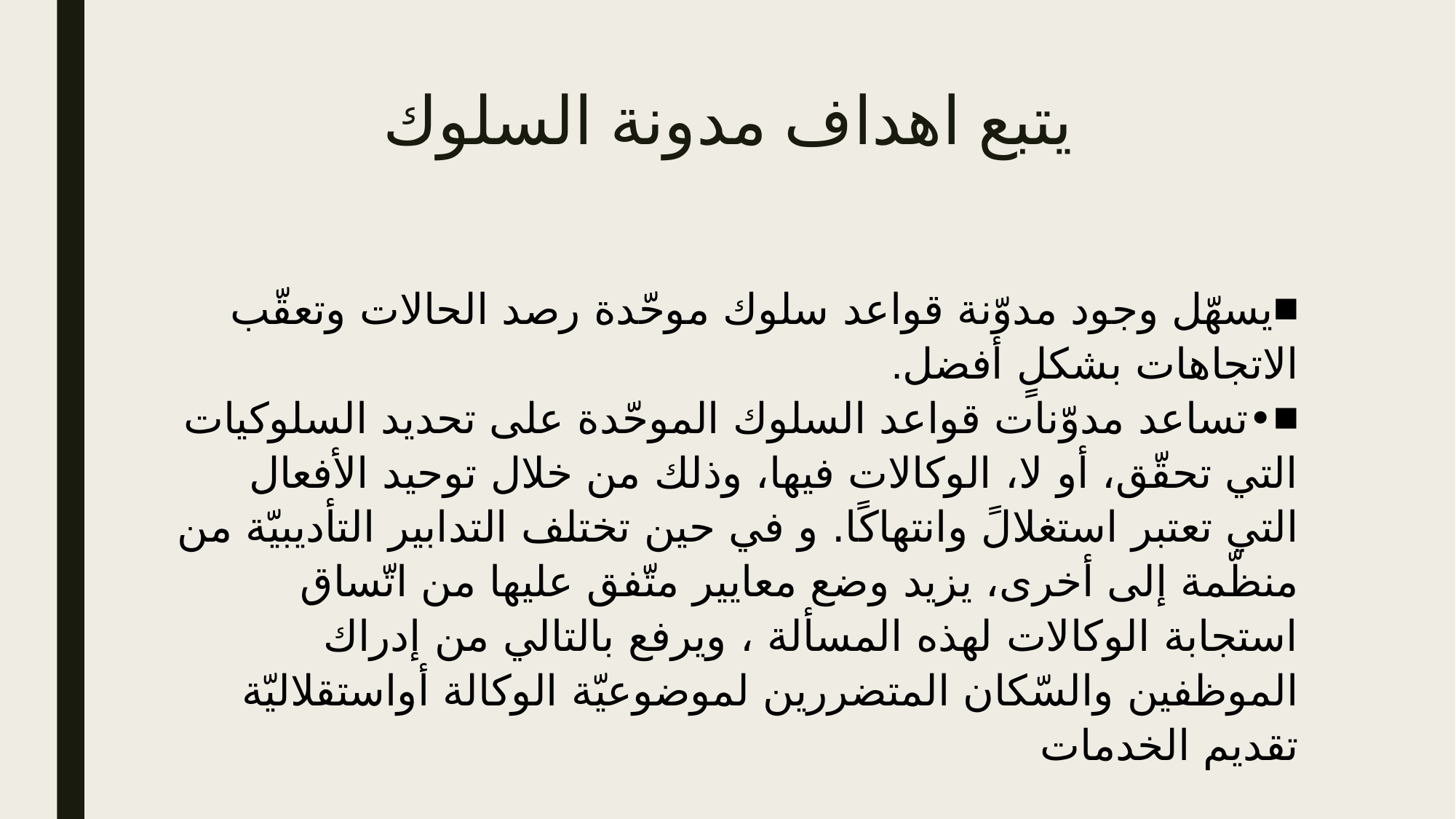

# يتبع اهداف مدونة السلوك
يسهّل وجود مدوّنة قواعد سلوك موحّدة رصد الحالات وتعقّب الاتجاهات بشكلٍ أفضل.
•تساعد مدوّنات قواعد السلوك الموحّدة على تحديد السلوكيات التي تحقّق، أو لا، الوكالات فيها، وذلك من خلال توحيد الأفعال التي تعتبر استغلالً وانتهاكًا. و في حين تختلف التدابير التأديبيّة من منظّمة إلى أخرى، يزيد وضع معايير متّفق عليها من اتّساق استجابة الوكالات لهذه المسألة ، ويرفع بالتالي من إدراك الموظفين والسّكان المتضررين لموضوعيّة الوكالة أواستقلاليّة تقديم الخدمات